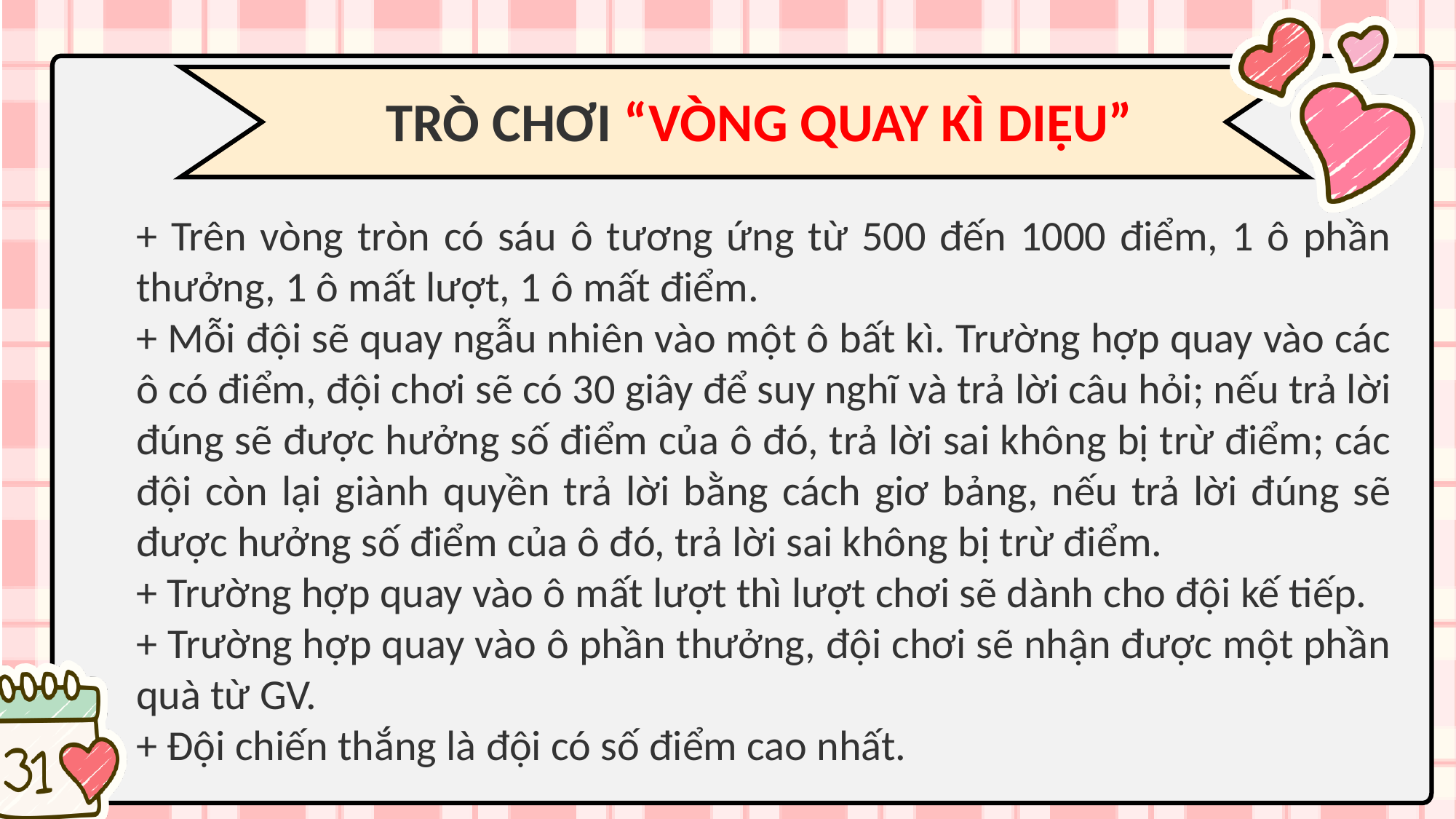

TRÒ CHƠI “VÒNG QUAY KÌ DIỆU”
+ Trên vòng tròn có sáu ô tương ứng từ 500 đến 1000 điểm, 1 ô phần thưởng, 1 ô mất lượt, 1 ô mất điểm.
+ Mỗi đội sẽ quay ngẫu nhiên vào một ô bất kì. Trường hợp quay vào các ô có điểm, đội chơi sẽ có 30 giây để suy nghĩ và trả lời câu hỏi; nếu trả lời đúng sẽ được hưởng số điểm của ô đó, trả lời sai không bị trừ điểm; các đội còn lại giành quyền trả lời bằng cách giơ bảng, nếu trả lời đúng sẽ được hưởng số điểm của ô đó, trả lời sai không bị trừ điểm.
+ Trường hợp quay vào ô mất lượt thì lượt chơi sẽ dành cho đội kế tiếp.
+ Trường hợp quay vào ô phần thưởng, đội chơi sẽ nhận được một phần quà từ GV.
+ Đội chiến thắng là đội có số điểm cao nhất.